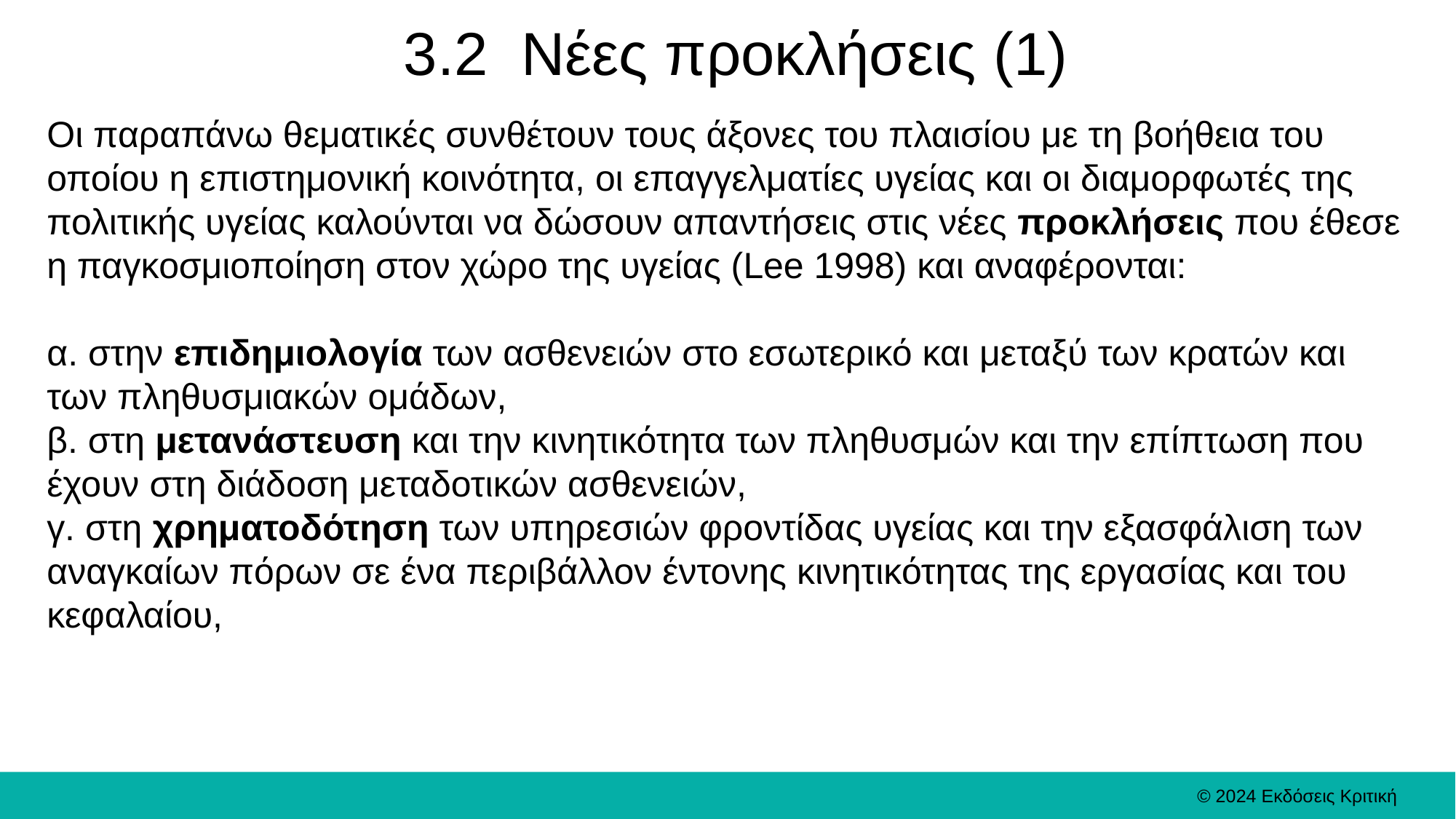

# 3.2  Νέες προκλήσεις (1)
Οι παραπάνω θεματικές συνθέτουν τους άξονες του πλαισίου με τη βοήθεια του οποίου η επιστημονική κοινότητα, οι επαγγελματίες υγείας και οι διαμορφωτές της πολιτικής υγείας καλούνται να δώσουν απαντήσεις στις νέες προκλήσεις που έθεσε η παγκοσμιοποίηση στον χώρο της υγείας (Lee 1998) και αναφέρονται:

α. στην επιδημιολογία των ασθενειών στο εσωτερικό και μεταξύ των κρατών και των πληθυσμιακών ομάδων,
β. στη μετανάστευση και την κινητικότητα των πληθυσμών και την επίπτωση που έχουν στη διάδοση μεταδοτικών ασθενειών,
γ. στη χρηματοδότηση των υπηρεσιών φροντίδας υγείας και την εξασφάλιση των αναγκαίων πόρων σε ένα περιβάλλον έντονης κινητικότητας της εργασίας και του κεφαλαίου,

© 2024 Εκδόσεις Κριτική